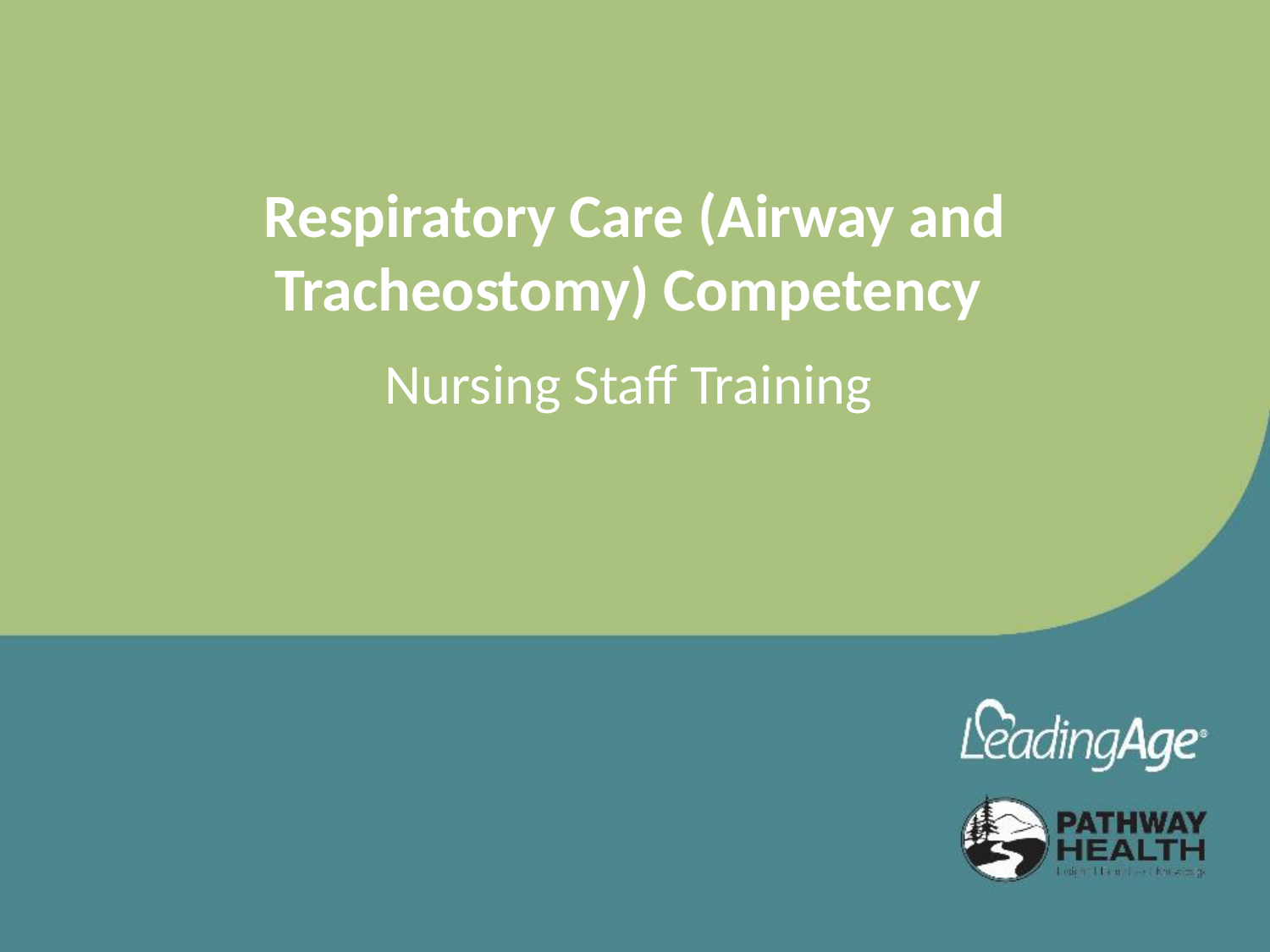

# Respiratory Care (Airway and Tracheostomy) Competency
Nursing Staff Training